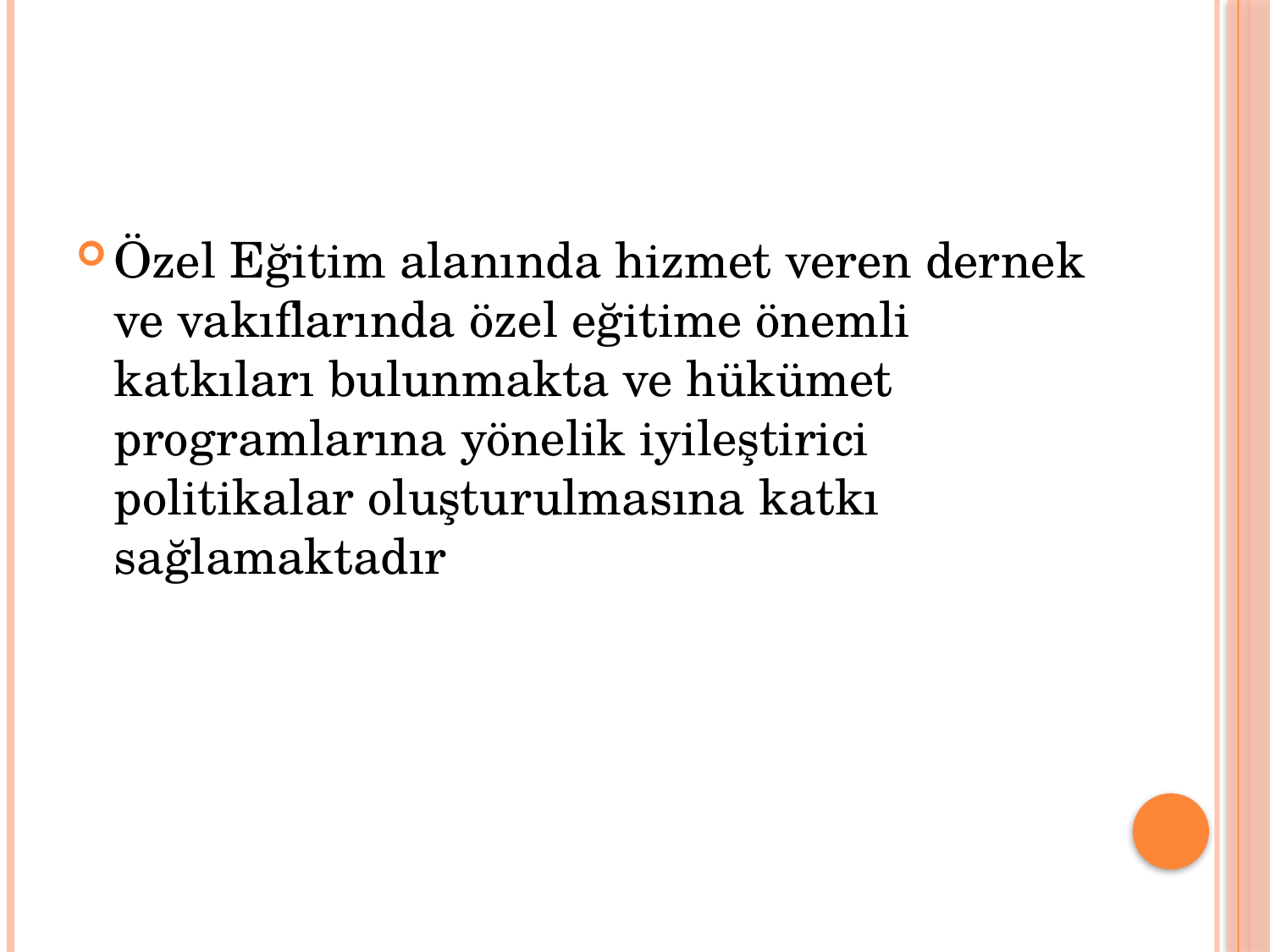

#
Özel Eğitim alanında hizmet veren dernek ve vakıflarında özel eğitime önemli katkıları bulunmakta ve hükümet programlarına yönelik iyileştirici politikalar oluşturulmasına katkı sağlamaktadır